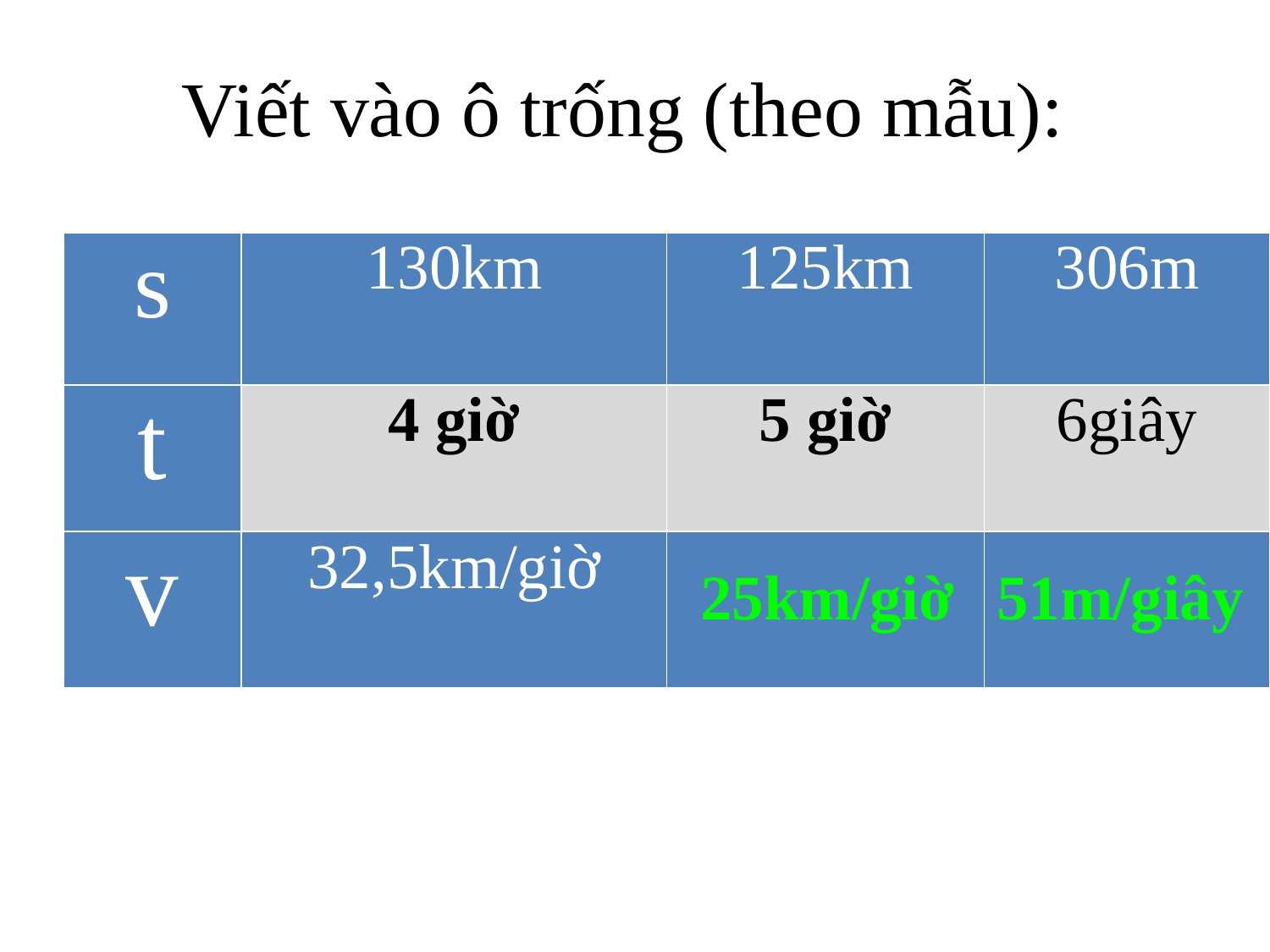

Viết vào ô trống (theo mẫu):

| s | 130km | 125km | 306m |
| --- | --- | --- | --- |
| t | 4 giờ | 5 giờ | 6giây |
| v | 32,5km/giờ |  |  |
25km/giờ
51m/giây